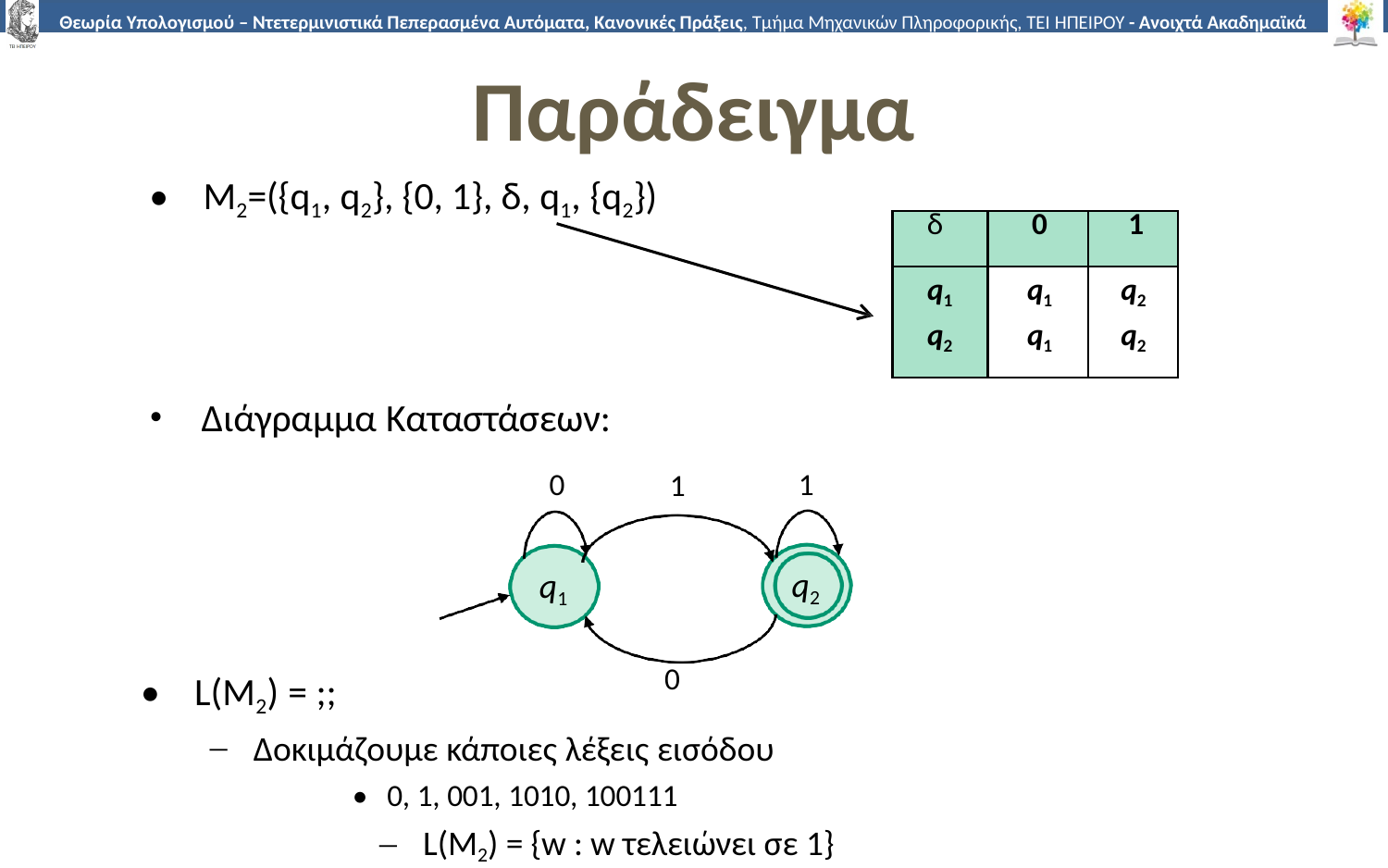

# Παράδειγμα
•	Μ2=({q1, q2}, {0, 1}, δ, q1, {q2})
| δ | 0 | 1 |
| --- | --- | --- |
| q1 q2 | q1 q1 | q2 q2 |

Διάγραμμα Καταστάσεων:

0
1
1

q2
q1

•	L(M2)= ;;
Δοκιμάζουμε κάποιες λέξεις εισόδου
•	0, 1, 001, 1010, 100111
L(M2) = {w : w τελειώνει σε 1}
0